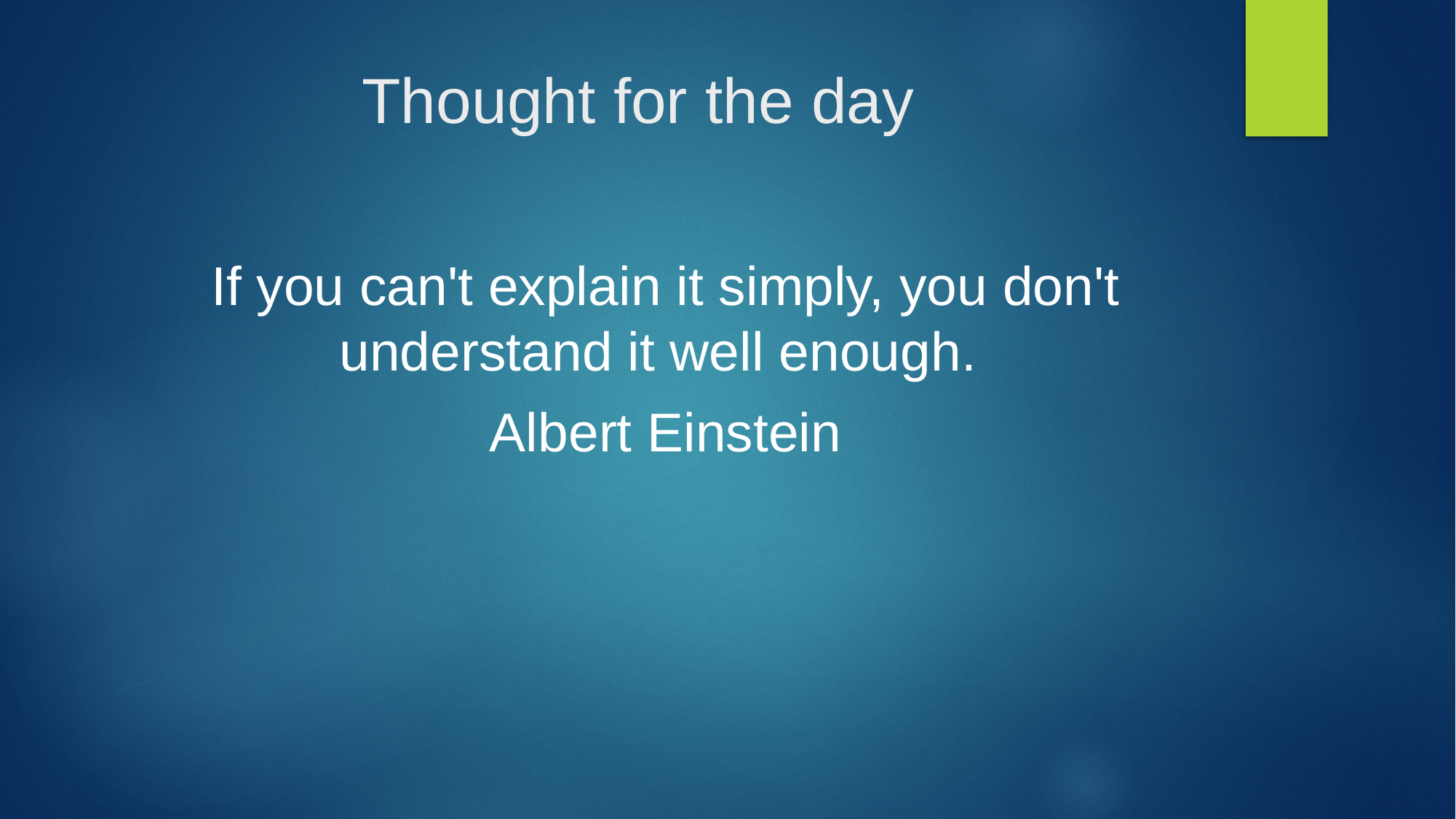

# Thought for the day
If you can't explain it simply, you don't understand it well enough.
Albert Einstein